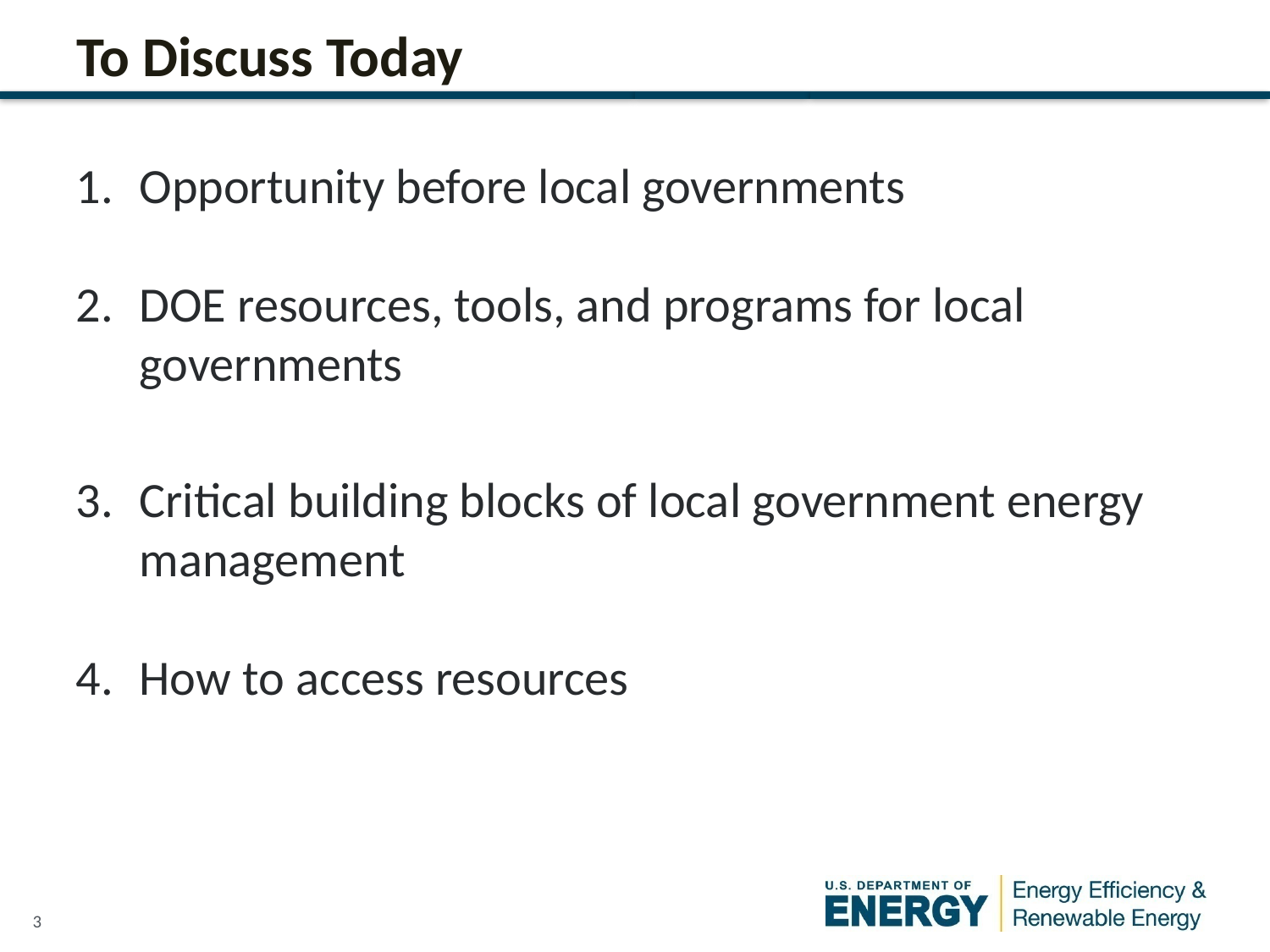

# To Discuss Today
Opportunity before local governments

DOE resources, tools, and programs for local governments

Critical building blocks of local government energy management

How to access resources